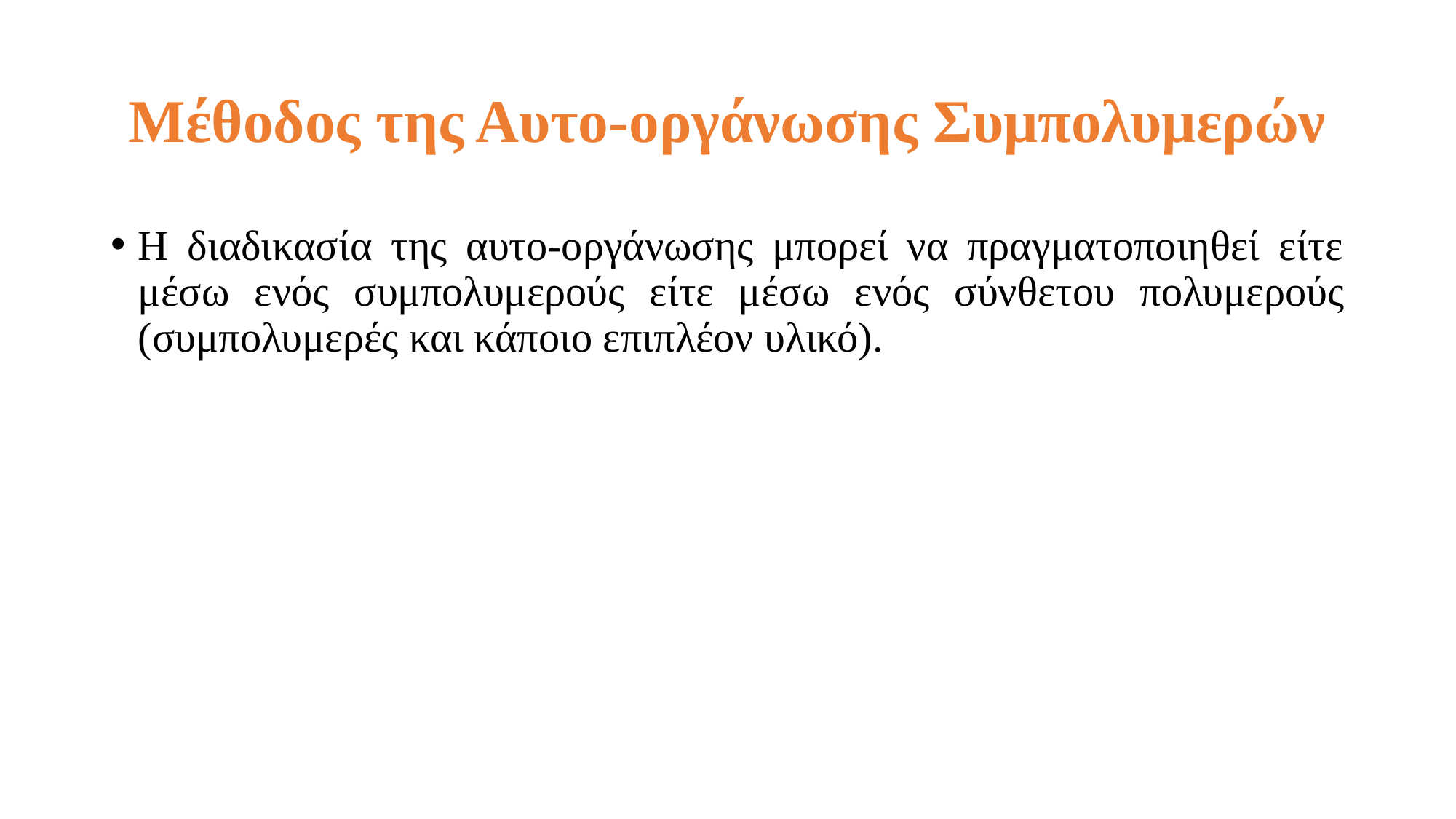

# Μέθοδος της Αυτο-οργάνωσης Συμπολυμερών
Η διαδικασία της αυτο-οργάνωσης μπορεί να πραγματοποιηθεί είτε μέσω ενός συμπολυμερούς είτε μέσω ενός σύνθετου πολυμερούς (συμπολυμερές και κάποιο επιπλέον υλικό).